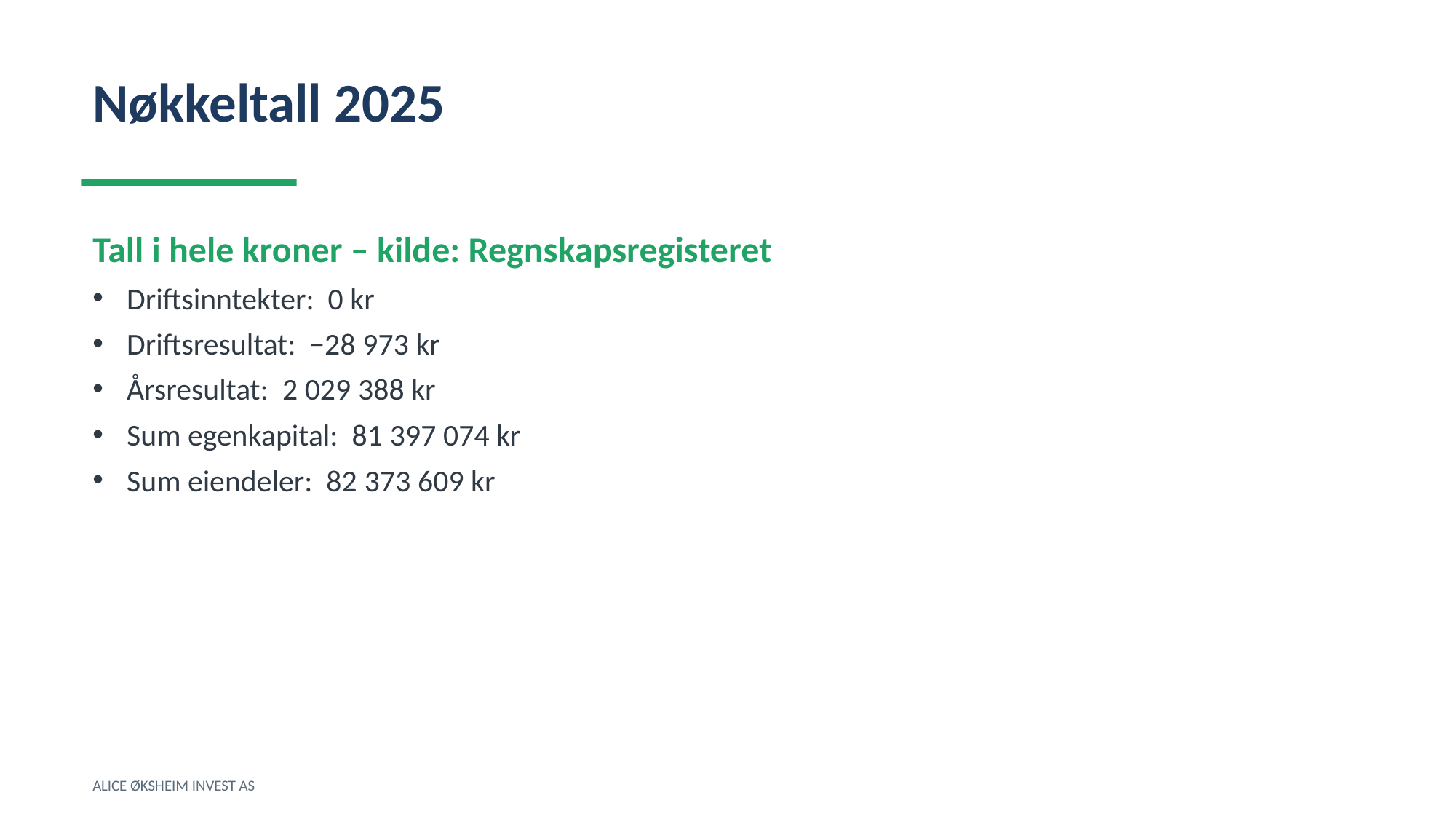

Nøkkeltall 2025

Tall i hele kroner – kilde: Regnskapsregisteret
Driftsinntekter:  0 kr
Driftsresultat:  −28 973 kr
Årsresultat:  2 029 388 kr
Sum egenkapital:  81 397 074 kr
Sum eiendeler:  82 373 609 kr
ALICE ØKSHEIM INVEST AS